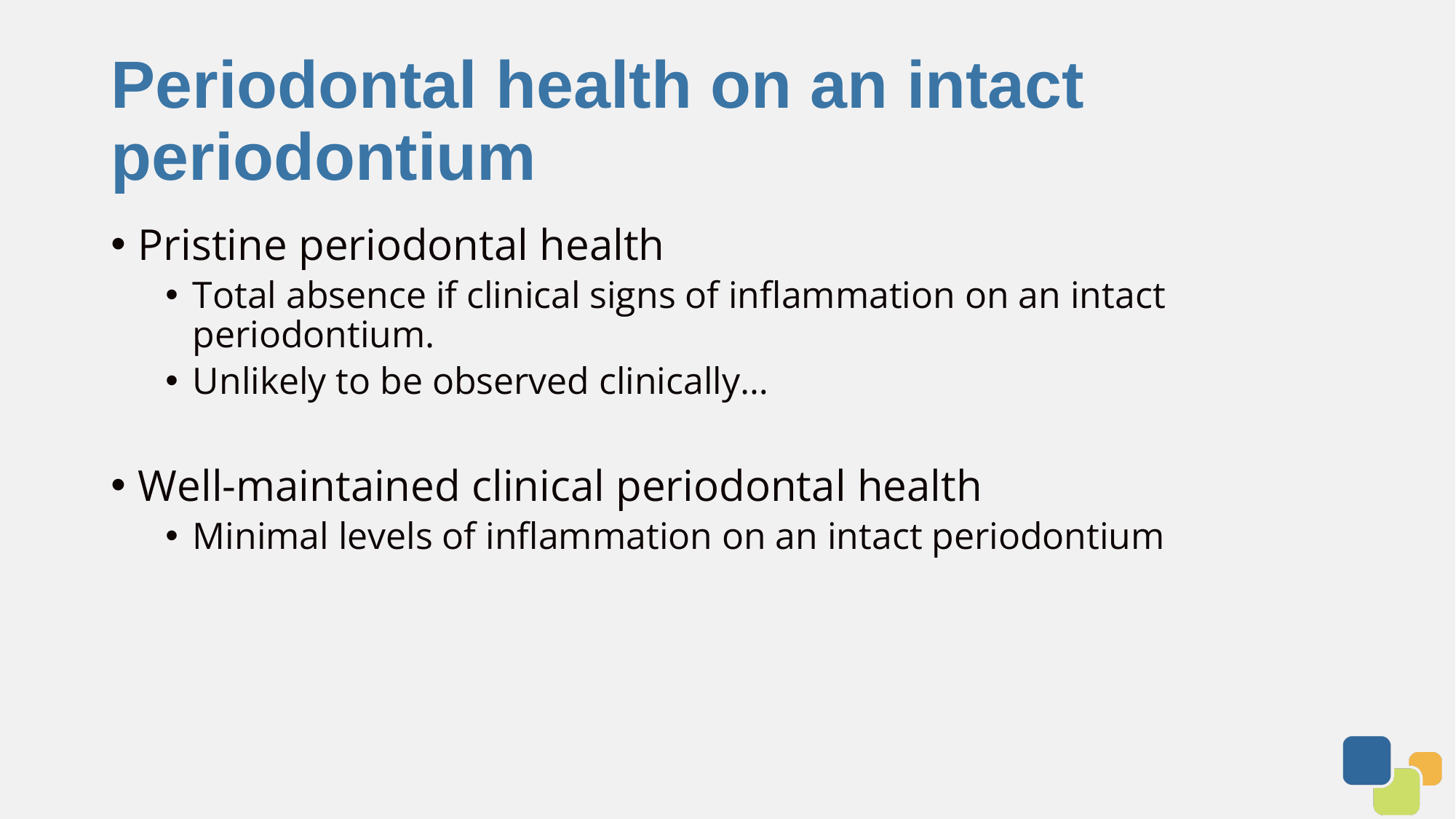

# Periodontal health on an intact periodontium
Pristine periodontal health
Total absence if clinical signs of inflammation on an intact periodontium.
Unlikely to be observed clinically…

Well-maintained clinical periodontal health
Minimal levels of inflammation on an intact periodontium